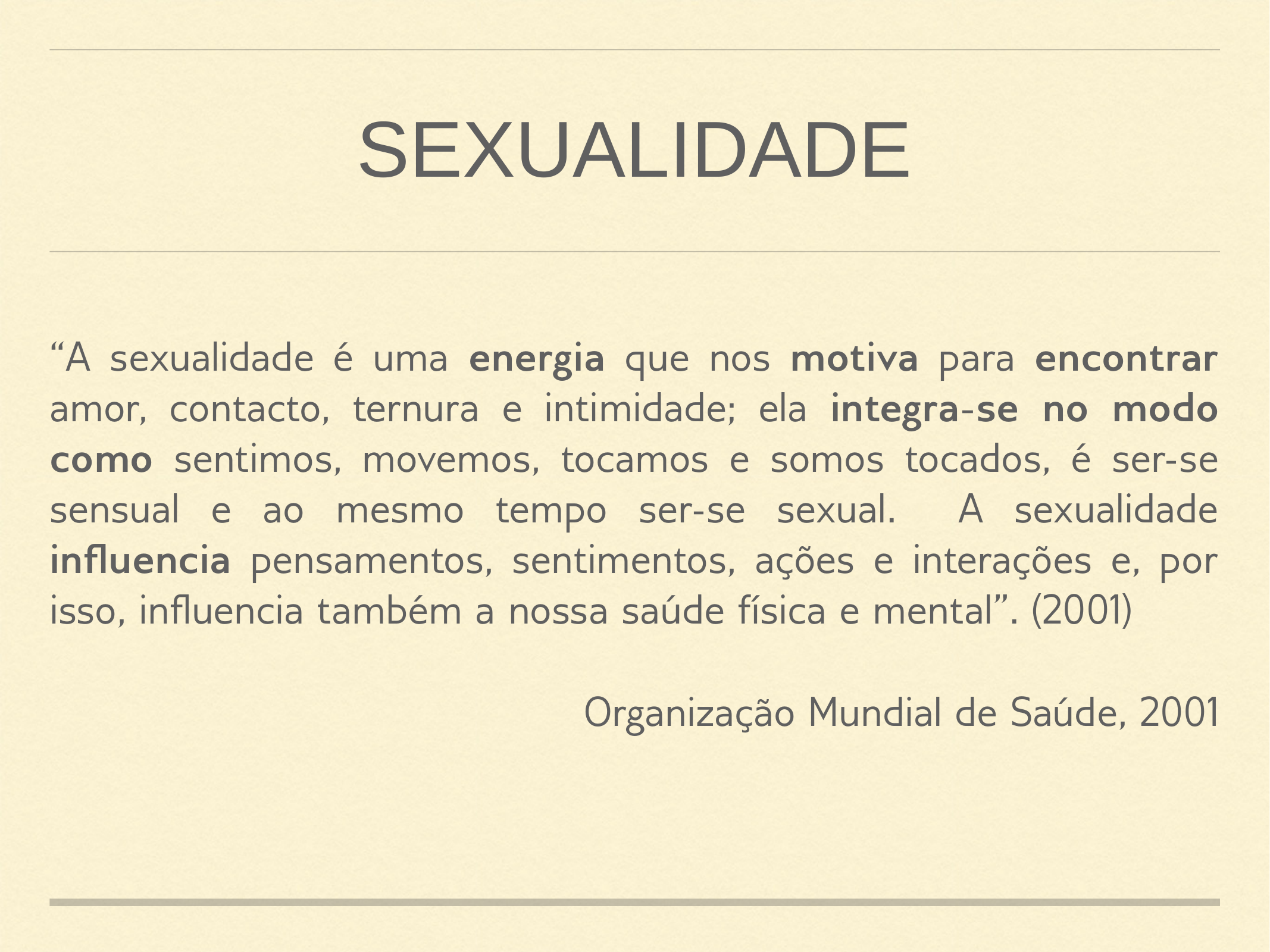

# Sexualidade
“A sexualidade é uma energia que nos motiva para encontrar amor, contacto, ternura e intimidade; ela integra-se no modo como sentimos, movemos, tocamos e somos tocados, é ser-se sensual e ao mesmo tempo ser-se sexual.  A sexualidade influencia pensamentos, sentimentos, ações e interações e, por isso, influencia também a nossa saúde física e mental”. (2001)
Organização Mundial de Saúde, 2001